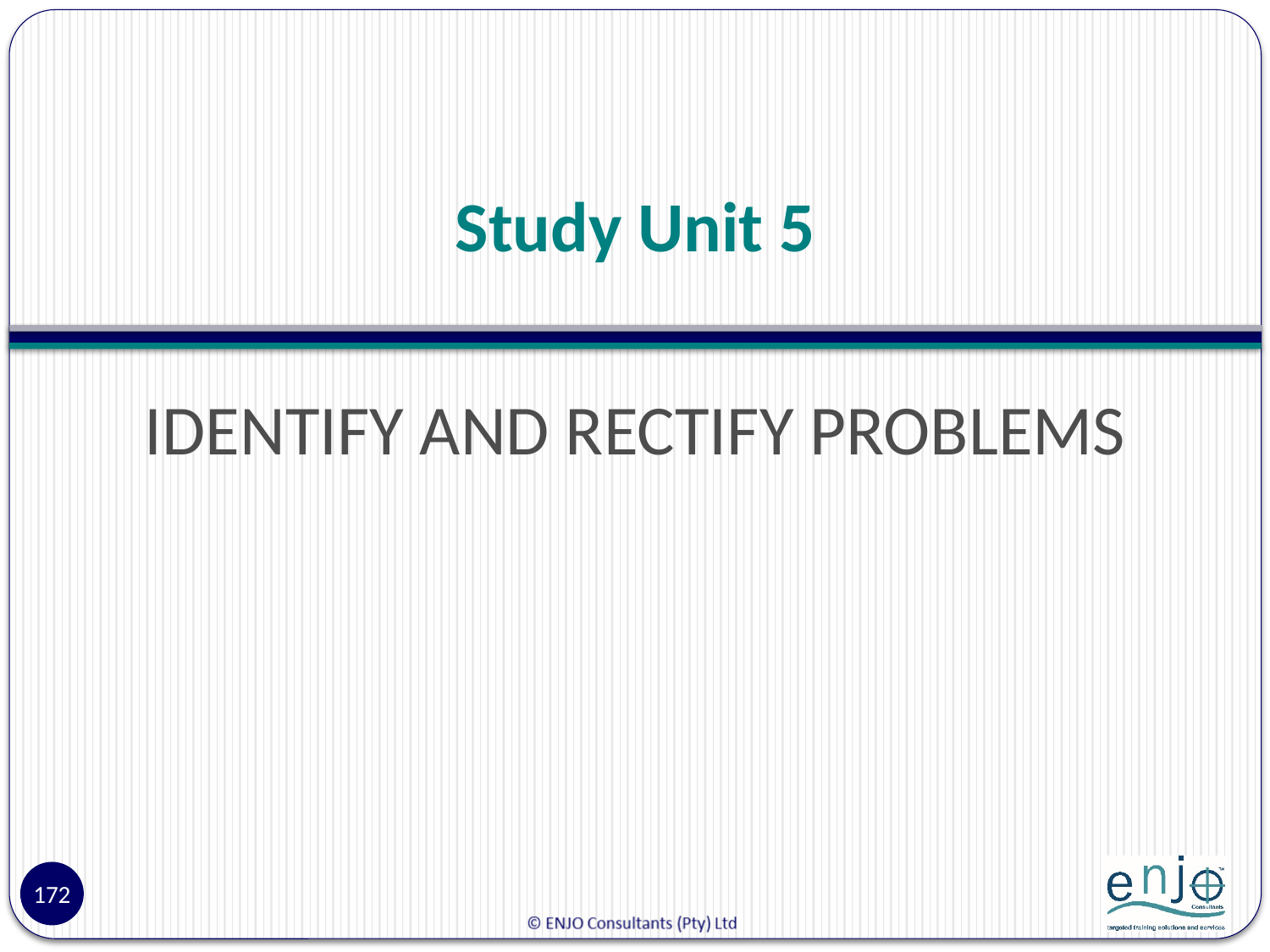

# Study Unit 5
IDENTIFY AND RECTIFY PROBLEMS
172